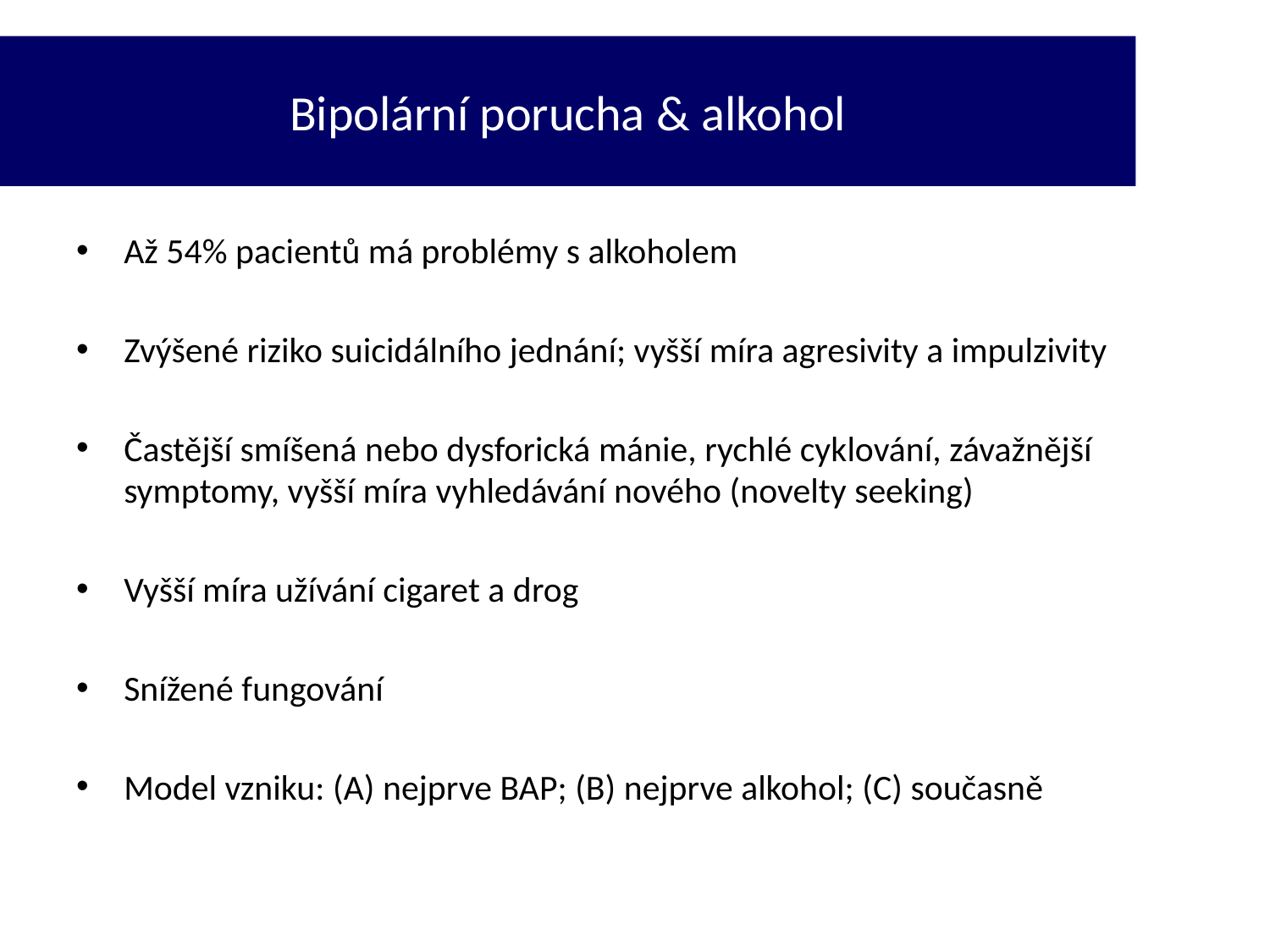

Bipolární porucha & alkohol
Až 54% pacientů má problémy s alkoholem

Zvýšené riziko suicidálního jednání; vyšší míra agresivity a impulzivity

Častější smíšená nebo dysforická mánie, rychlé cyklování, závažnější symptomy, vyšší míra vyhledávání nového (novelty seeking)

Vyšší míra užívání cigaret a drog

Snížené fungování

Model vzniku: (A) nejprve BAP; (B) nejprve alkohol; (C) současně